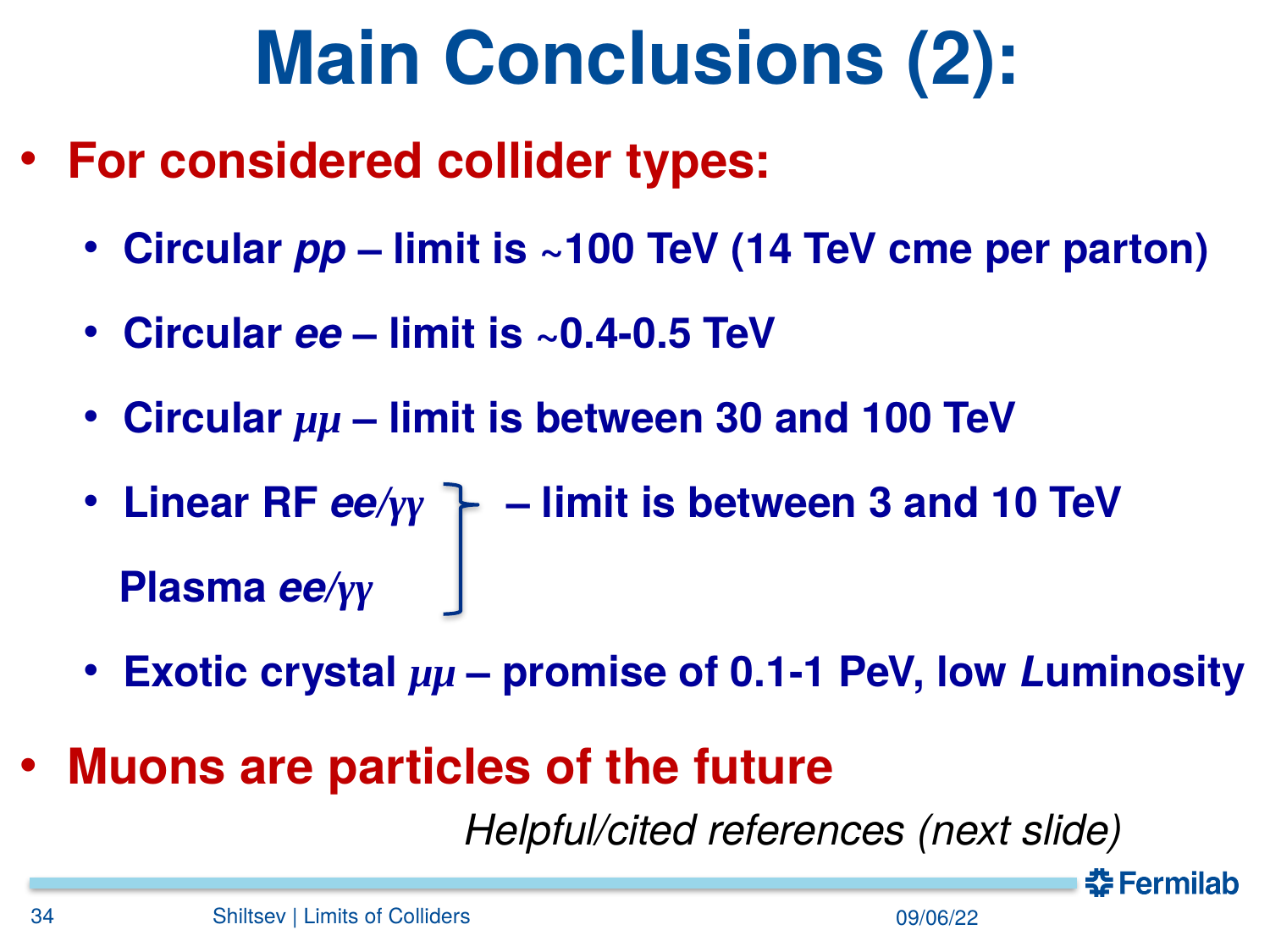

# Main Conclusions (2):
For considered collider types:
Circular pp – limit is ~100 TeV (14 TeV cme per parton)
Circular ee – limit is ~0.4-0.5 TeV
Circular μμ – limit is between 30 and 100 TeV
Linear RF ee/γγ       – limit is between 3 and 10 TeV
   Plasma ee/γγ
Exotic crystal μμ – promise of 0.1-1 PeV, low Luminosity
Muons are particles of the future
			Helpful/cited references (next slide)

34
Shiltsev | Limits of Colliders
09/06/22